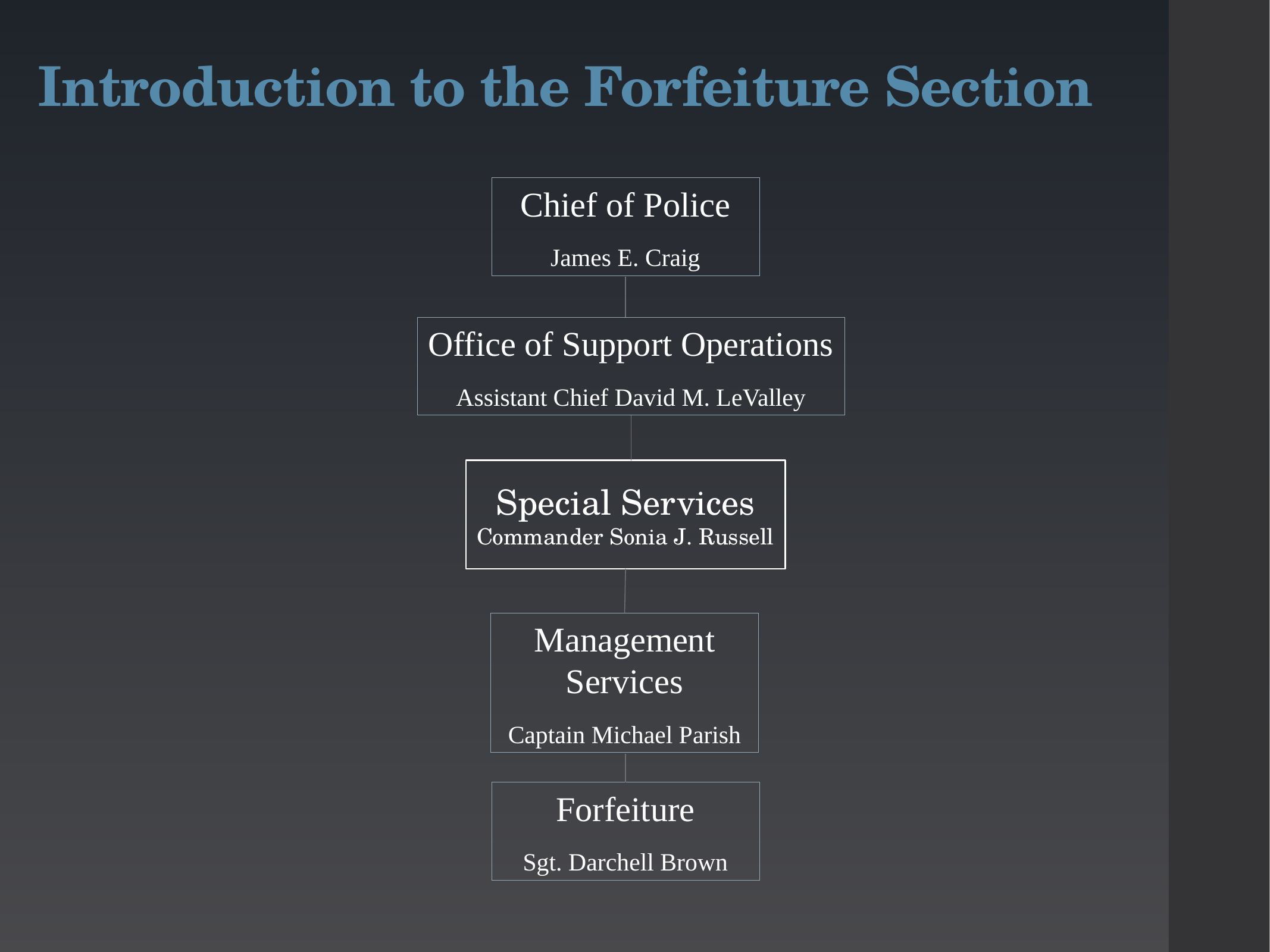

# Introduction to the Forfeiture Section
Chief of Police

James E. Craig
Office of Support Operations

Assistant Chief David M. LeValley
Special Services
Commander Sonia J. Russell
Management Services

Captain Michael Parish
Forfeiture

Sgt. Darchell Brown